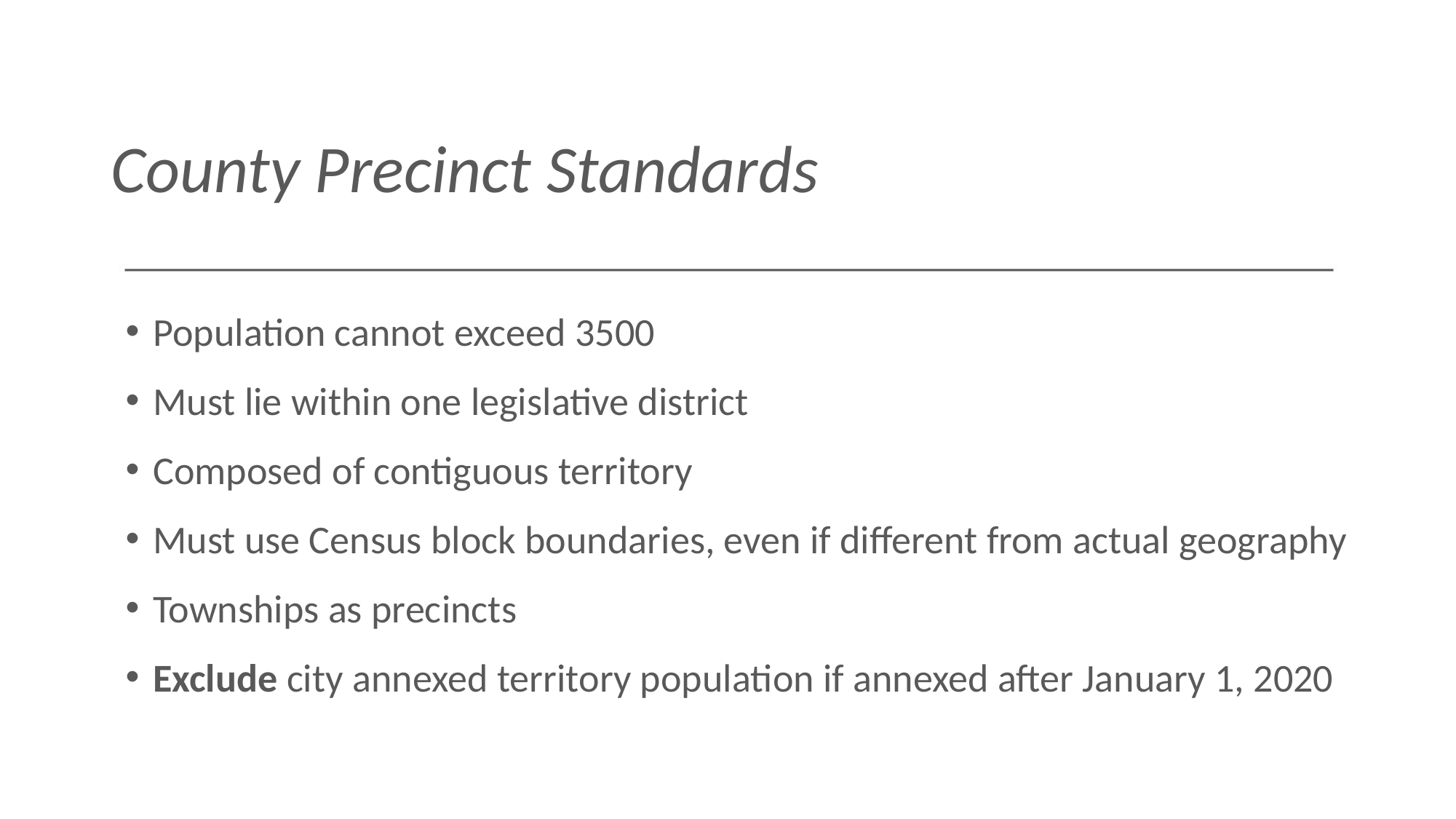

# County Precinct Standards
Population cannot exceed 3500
Must lie within one legislative district
Composed of contiguous territory
Must use Census block boundaries, even if different from actual geography
Townships as precincts
Exclude city annexed territory population if annexed after January 1, 2020